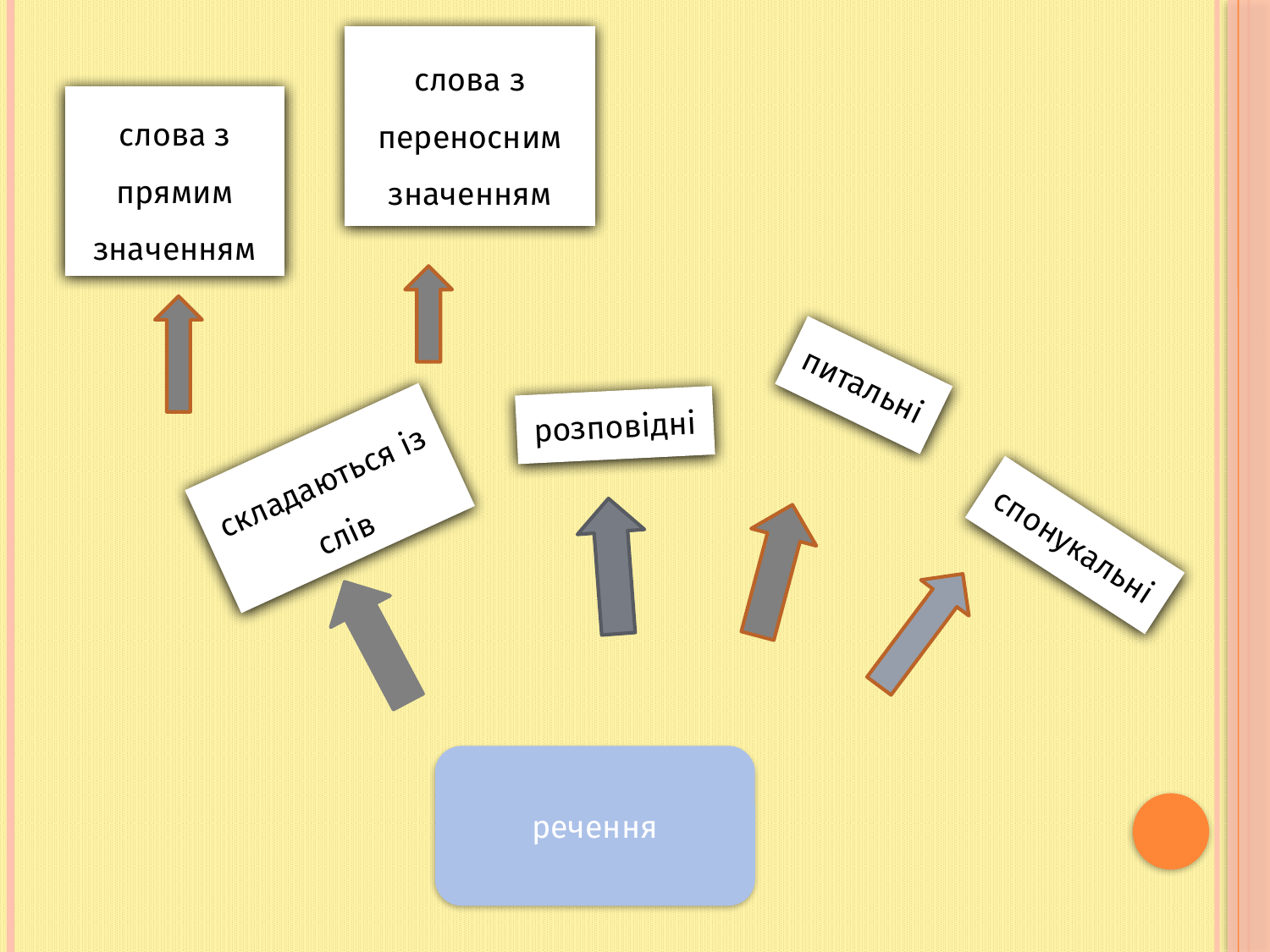

слова з переносним значенням
слова з прямим значенням

питальні
розповідні
складаються із слів

спонукальні

речення